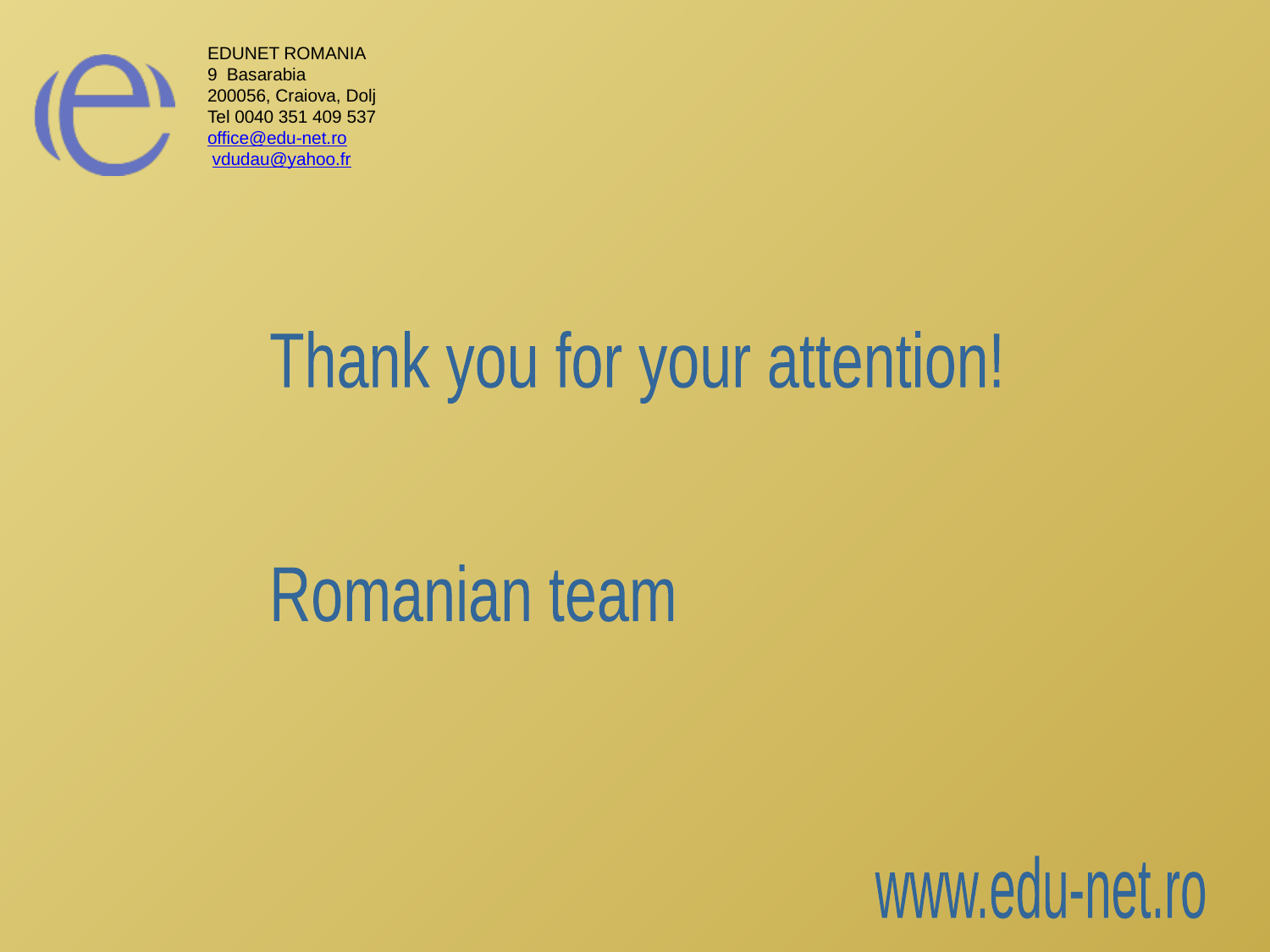

#

Thank you for your attention!

Romanian team